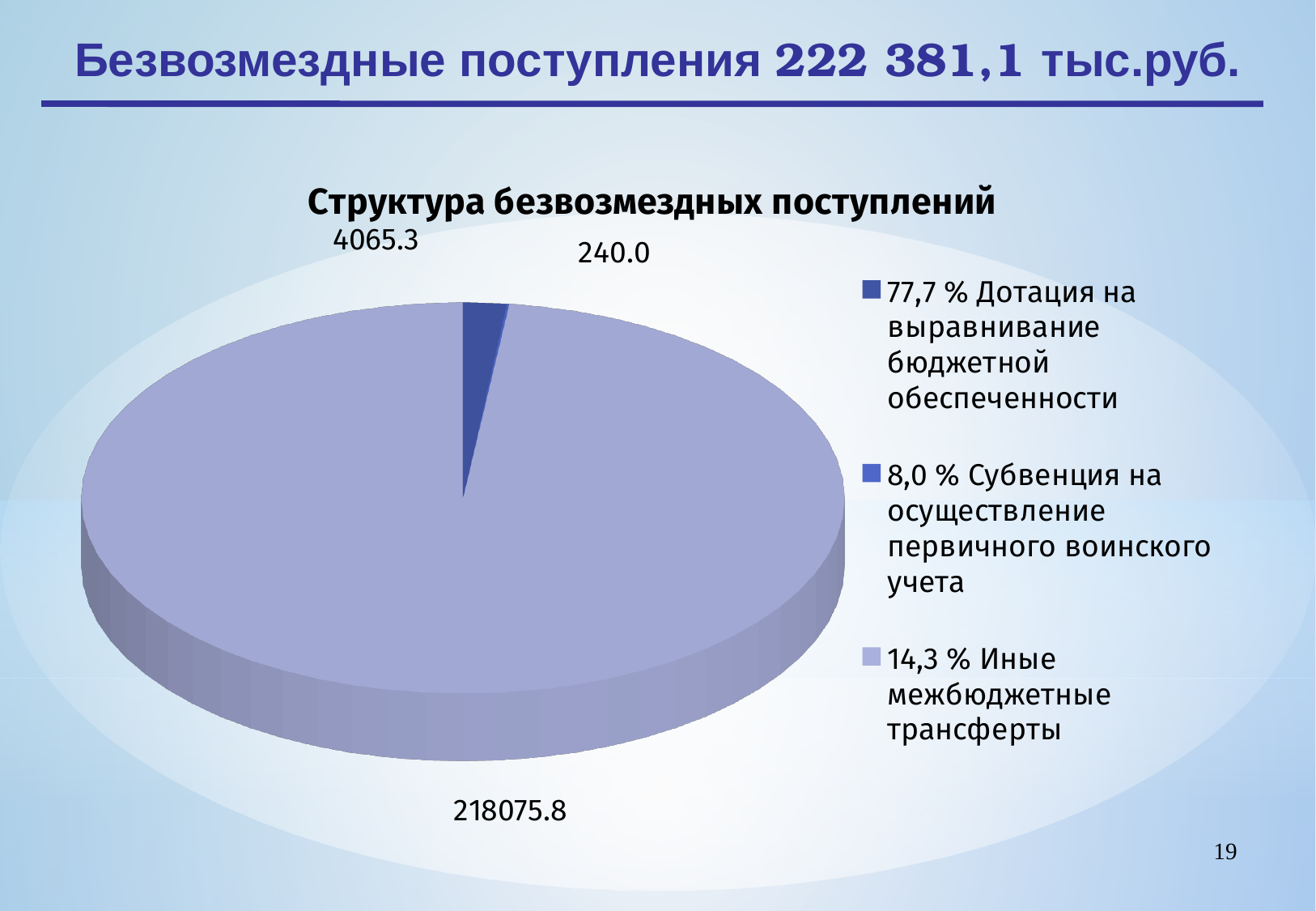

Безвозмездные поступления 222 381,1 тыс.руб.

[unsupported chart]

19